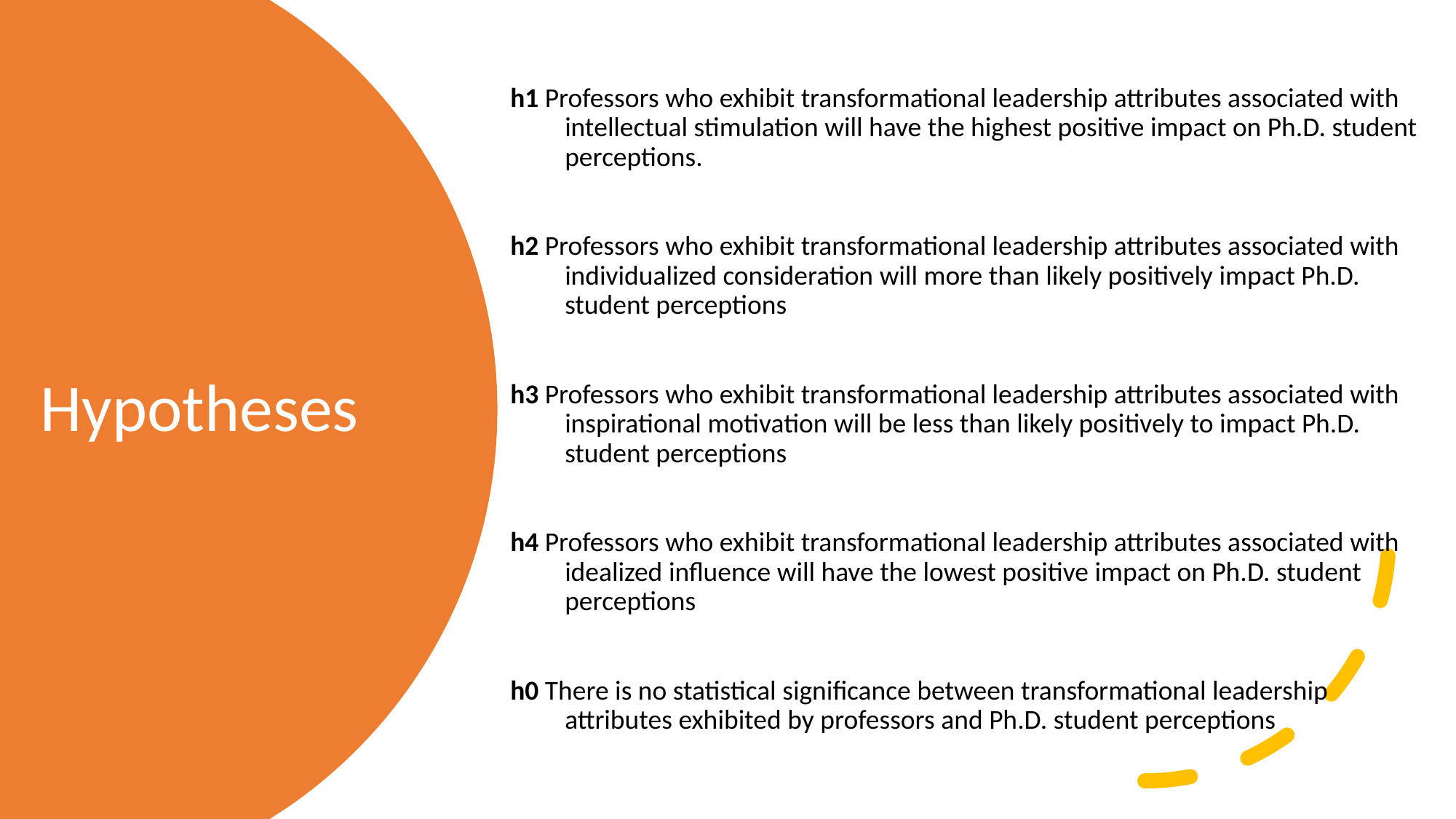

h1 Professors who exhibit transformational leadership attributes associated with intellectual stimulation will have the highest positive impact on Ph.D. student perceptions.

h2 Professors who exhibit transformational leadership attributes associated with individualized consideration will more than likely positively impact Ph.D. student perceptions

h3 Professors who exhibit transformational leadership attributes associated with inspirational motivation will be less than likely positively to impact Ph.D. student perceptions

h4 Professors who exhibit transformational leadership attributes associated with idealized influence will have the lowest positive impact on Ph.D. student perceptions

h0 There is no statistical significance between transformational leadership attributes exhibited by professors and Ph.D. student perceptions
# Hypotheses